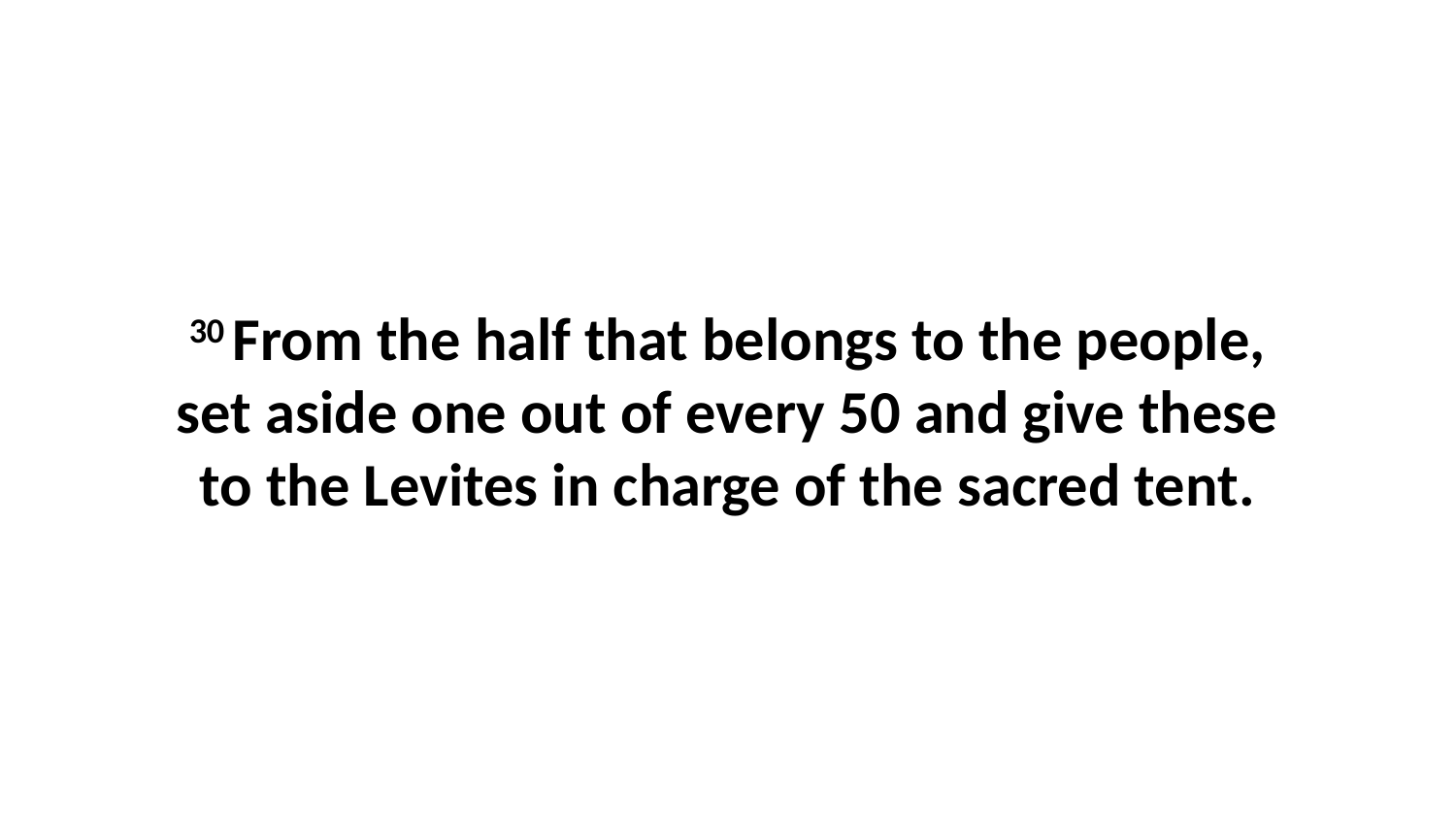

30 From the half that belongs to the people, set aside one out of every 50 and give these to the Levites in charge of the sacred tent.